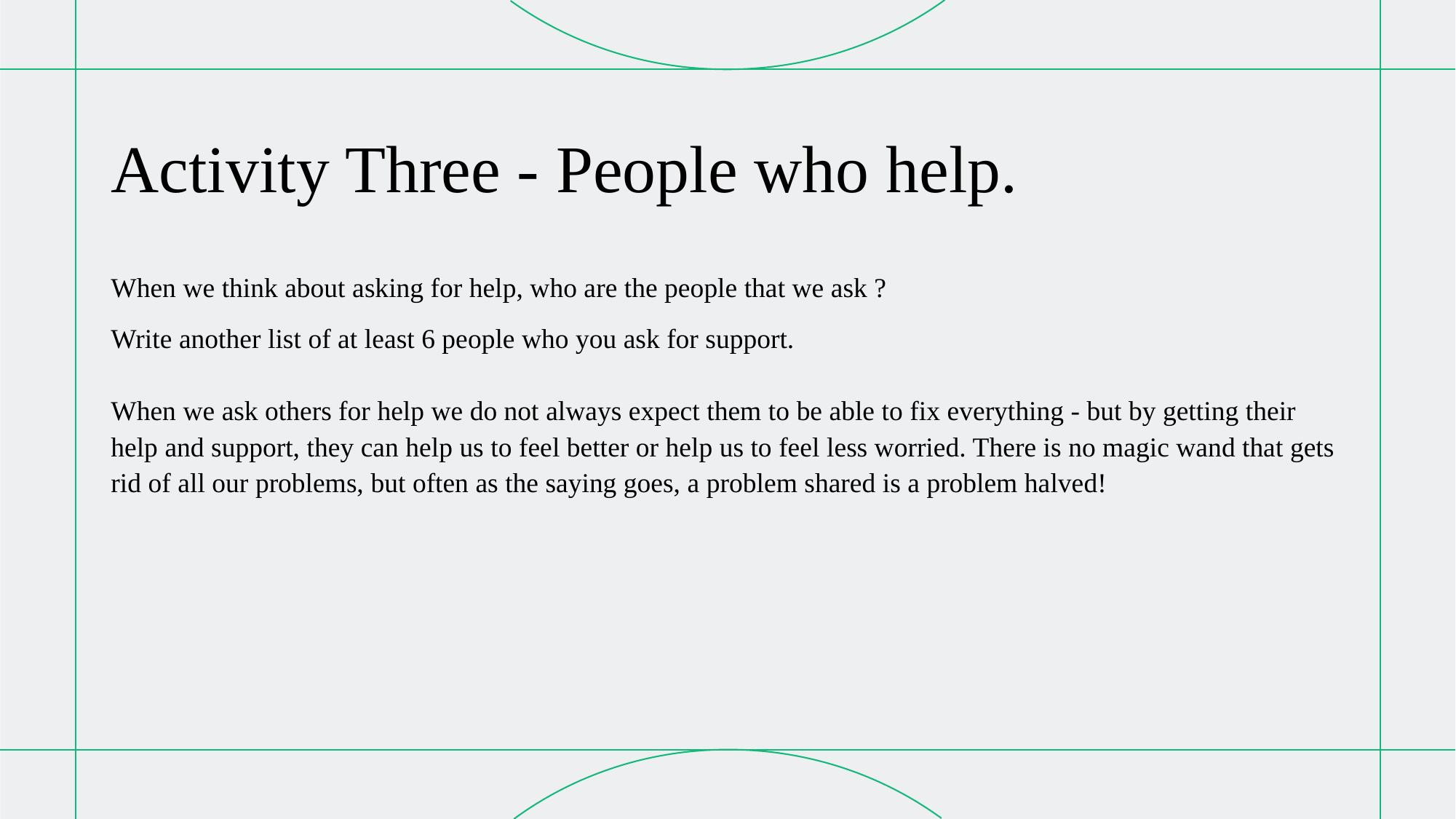

# Activity Three - People who help.
When we think about asking for help, who are the people that we ask ?
Write another list of at least 6 people who you ask for support. 
When we ask others for help we do not always expect them to be able to fix everything - but by getting their help and support, they can help us to feel better or help us to feel less worried. There is no magic wand that gets rid of all our problems, but often as the saying goes, a problem shared is a problem halved!